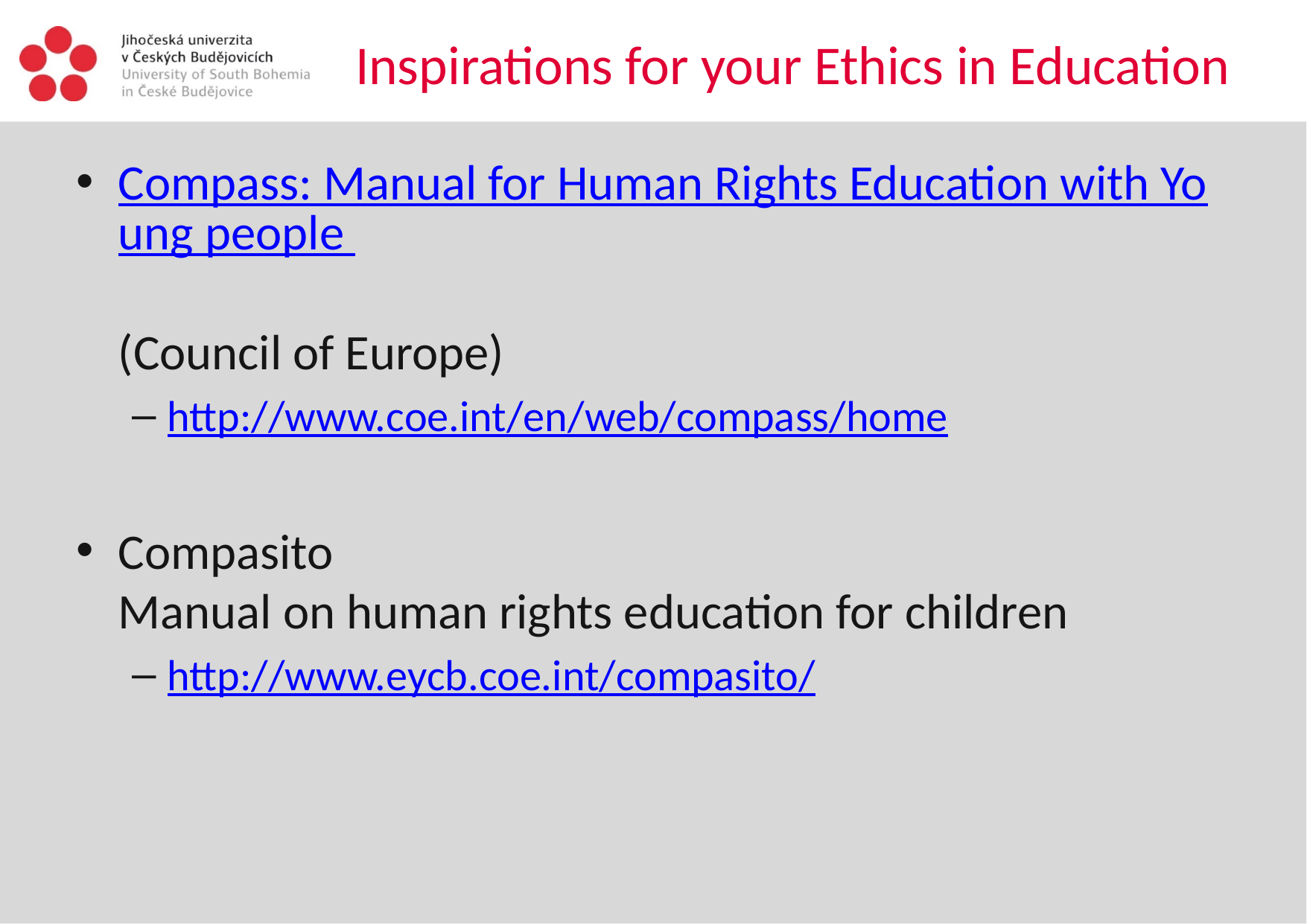

# Inspirations for your Ethics in Education
Compass: Manual for Human Rights Education with Young people
(Council of Europe)
http://www.coe.int/en/web/compass/home

Compasito
Manual on human rights education for children
http://www.eycb.coe.int/compasito/